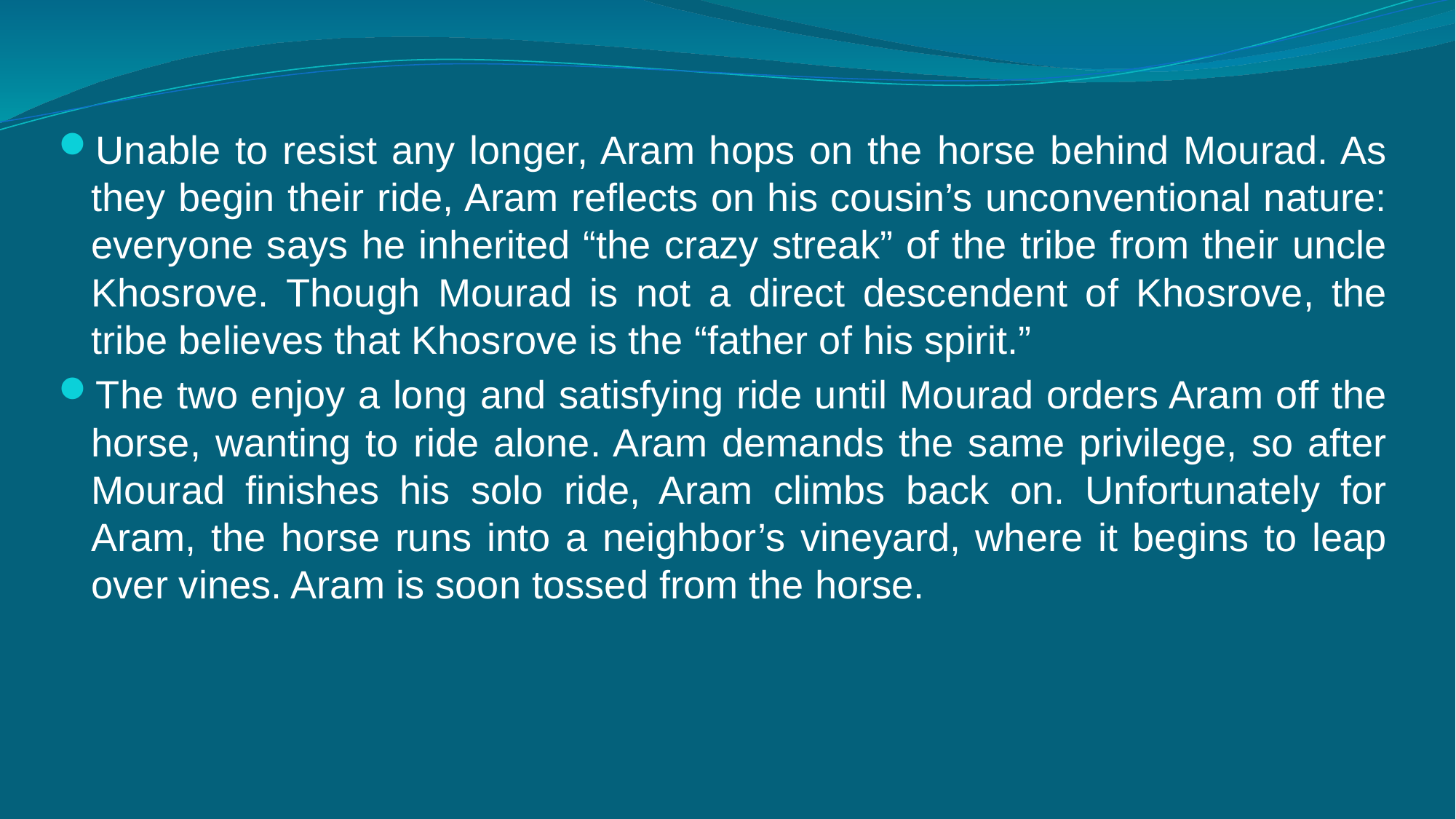

Unable to resist any longer, Aram hops on the horse behind Mourad. As they begin their ride, Aram reflects on his cousin’s unconventional nature: everyone says he inherited “the crazy streak” of the tribe from their uncle Khosrove. Though Mourad is not a direct descendent of Khosrove, the tribe believes that Khosrove is the “father of his spirit.”
The two enjoy a long and satisfying ride until Mourad orders Aram off the horse, wanting to ride alone. Aram demands the same privilege, so after Mourad finishes his solo ride, Aram climbs back on. Unfortunately for Aram, the horse runs into a neighbor’s vineyard, where it begins to leap over vines. Aram is soon tossed from the horse.